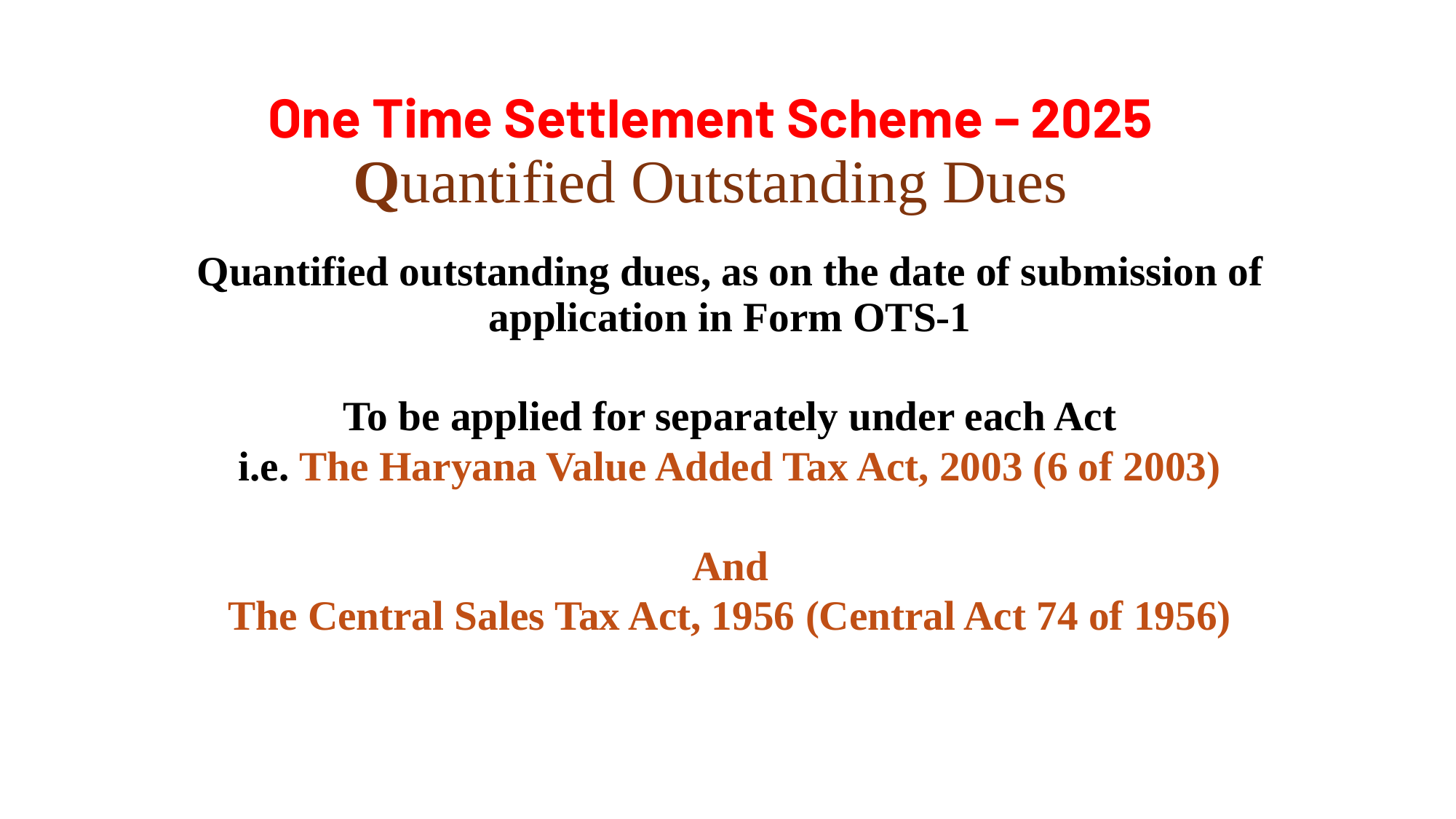

# One Time Settlement Scheme – 2025 Quantified Outstanding Dues

Quantified outstanding dues, as on the date of submission of application in Form OTS-1

To be applied for separately under each Act
i.e. The Haryana Value Added Tax Act, 2003 (6 of 2003)

And
The Central Sales Tax Act, 1956 (Central Act 74 of 1956)